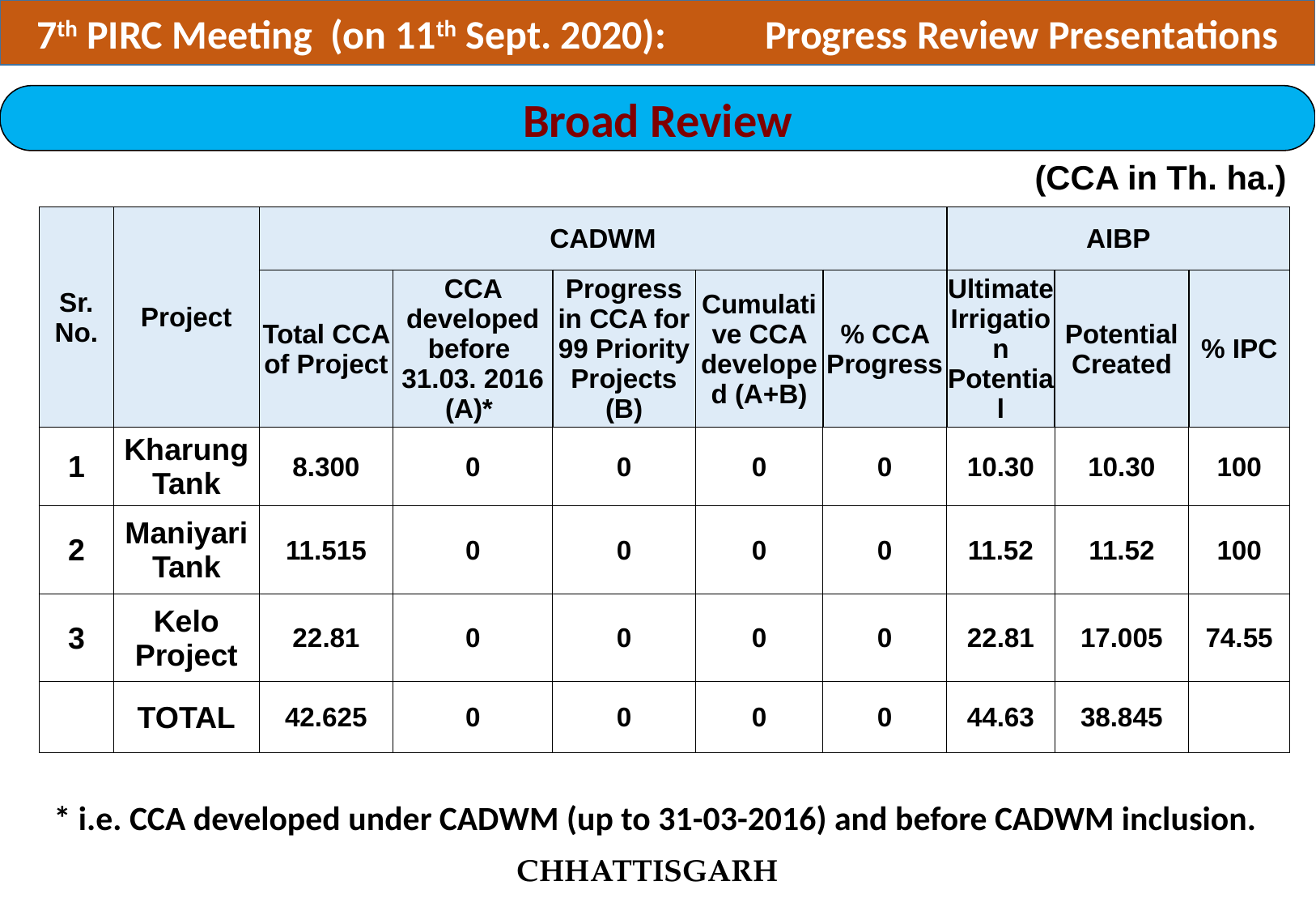

7th PIRC Meeting  (on 11th Sept. 2020):	Progress Review Presentations
Broad Review
(CCA in Th. ha.)
| Sr. No. | Project | CADWM |  |  |  |  | AIBP |  |  |
| --- | --- | --- | --- | --- | --- | --- | --- | --- | --- |
|  |  | Total CCA of Project | CCA developed before 31.03. 2016 (A)\* | Progress in CCA for 99 Priority Projects (B) | Cumulative CCA developed (A+B) | % CCA Progress | Ultimate Irrigation Potential | Potential Created | % IPC |
| 1 | Kharung Tank | 8.300 | 0 | 0 | 0 | 0 | 10.30 | 10.30 | 100 |
| 2 | Maniyari Tank | 11.515 | 0 | 0 | 0 | 0 | 11.52 | 11.52 | 100 |
| 3 | Kelo Project | 22.81 | 0 | 0 | 0 | 0 | 22.81 | 17.005 | 74.55 |
|  | TOTAL | 42.625 | 0 | 0 | 0 | 0 | 44.63 | 38.845 |  |
* i.e. CCA developed under CADWM (up to 31-03-2016) and before CADWM inclusion.
CHHATTISGARH